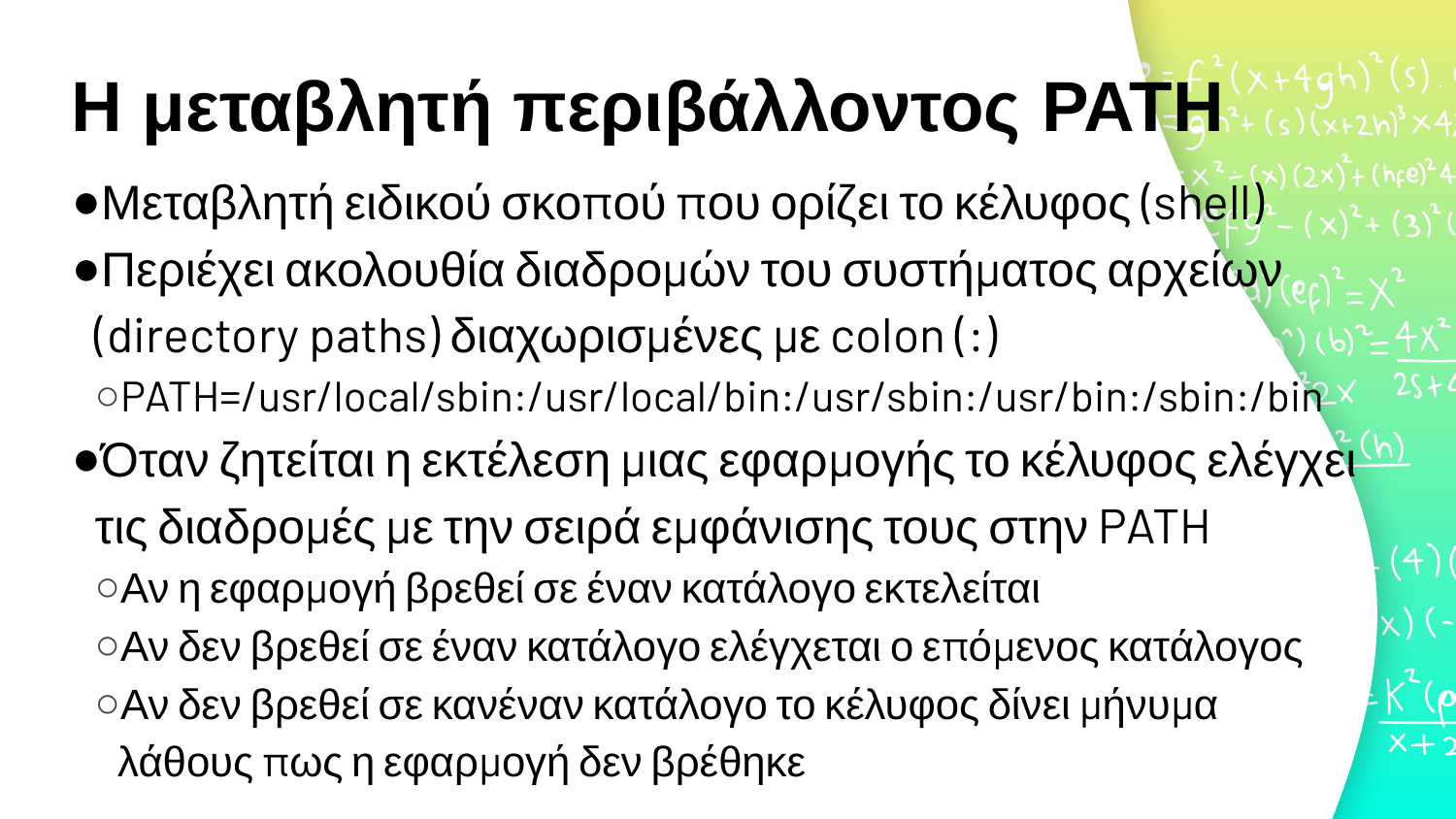

# Η μεταβλητή περιβάλλοντος PATH
Μεταβλητή ειδικού σκοπού που ορίζει το κέλυφος (shell)
Περιέχει ακολουθία διαδρομών του συστήματος αρχείων (directory paths) διαχωρισμένες με colon (:)
PATH=/usr/local/sbin:/usr/local/bin:/usr/sbin:/usr/bin:/sbin:/bin
Όταν ζητείται η εκτέλεση μιας εφαρμογής το κέλυφος ελέγχει τις διαδρομές με την σειρά εμφάνισης τους στην PATH
Αν η εφαρμογή βρεθεί σε έναν κατάλογο εκτελείται
Αν δεν βρεθεί σε έναν κατάλογο ελέγχεται ο επόμενος κατάλογος
Αν δεν βρεθεί σε κανέναν κατάλογο το κέλυφος δίνει μήνυμα λάθους πως η εφαρμογή δεν βρέθηκε